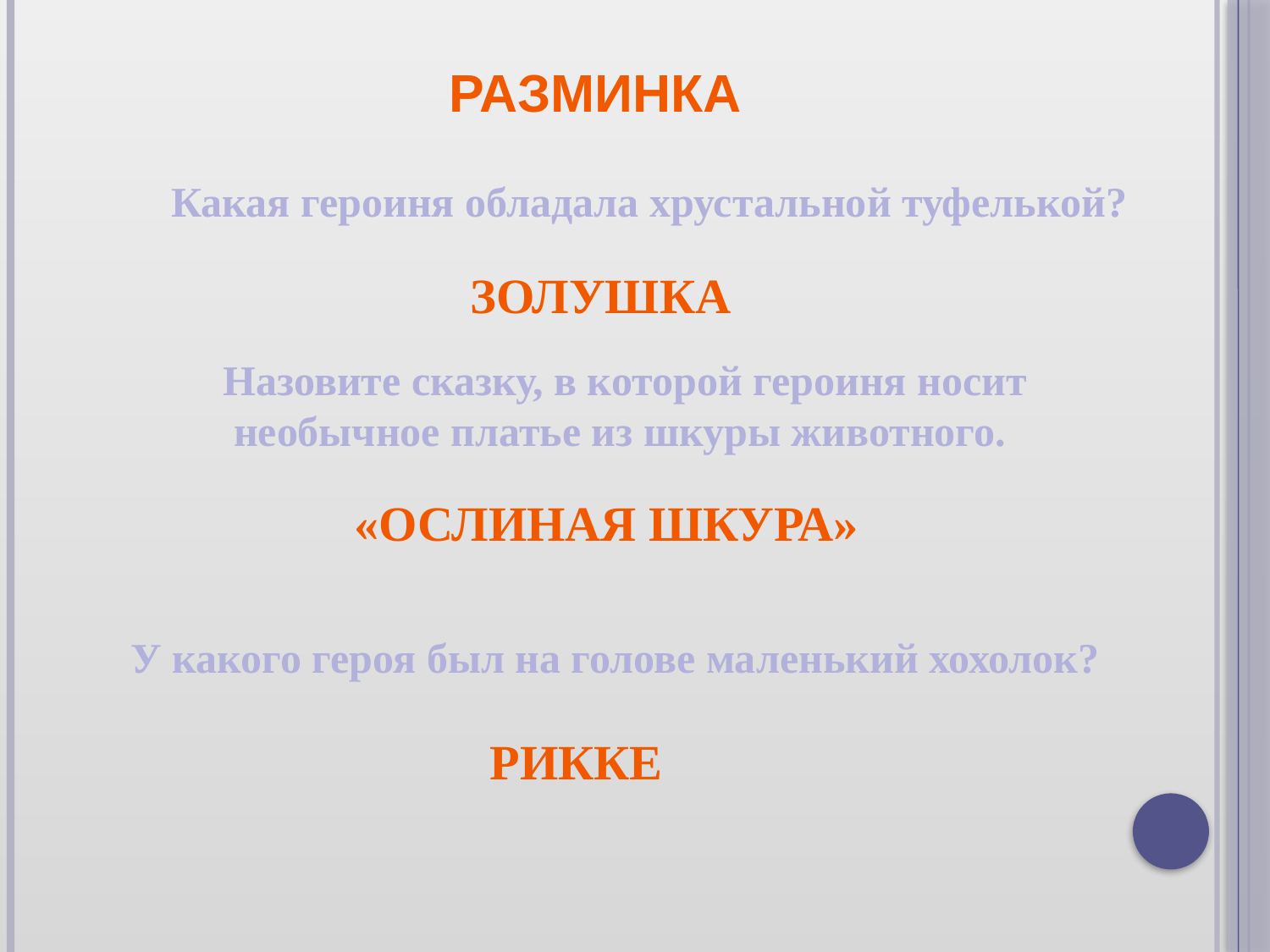

Разминка
Какая героиня обладала хрустальной туфелькой?
ЗОЛУШКА
Назовите сказку, в которой героиня носит необычное платье из шкуры животного.
«ОСЛИНАЯ ШКУРА»
У какого героя был на голове маленький хохолок?
РИККЕ